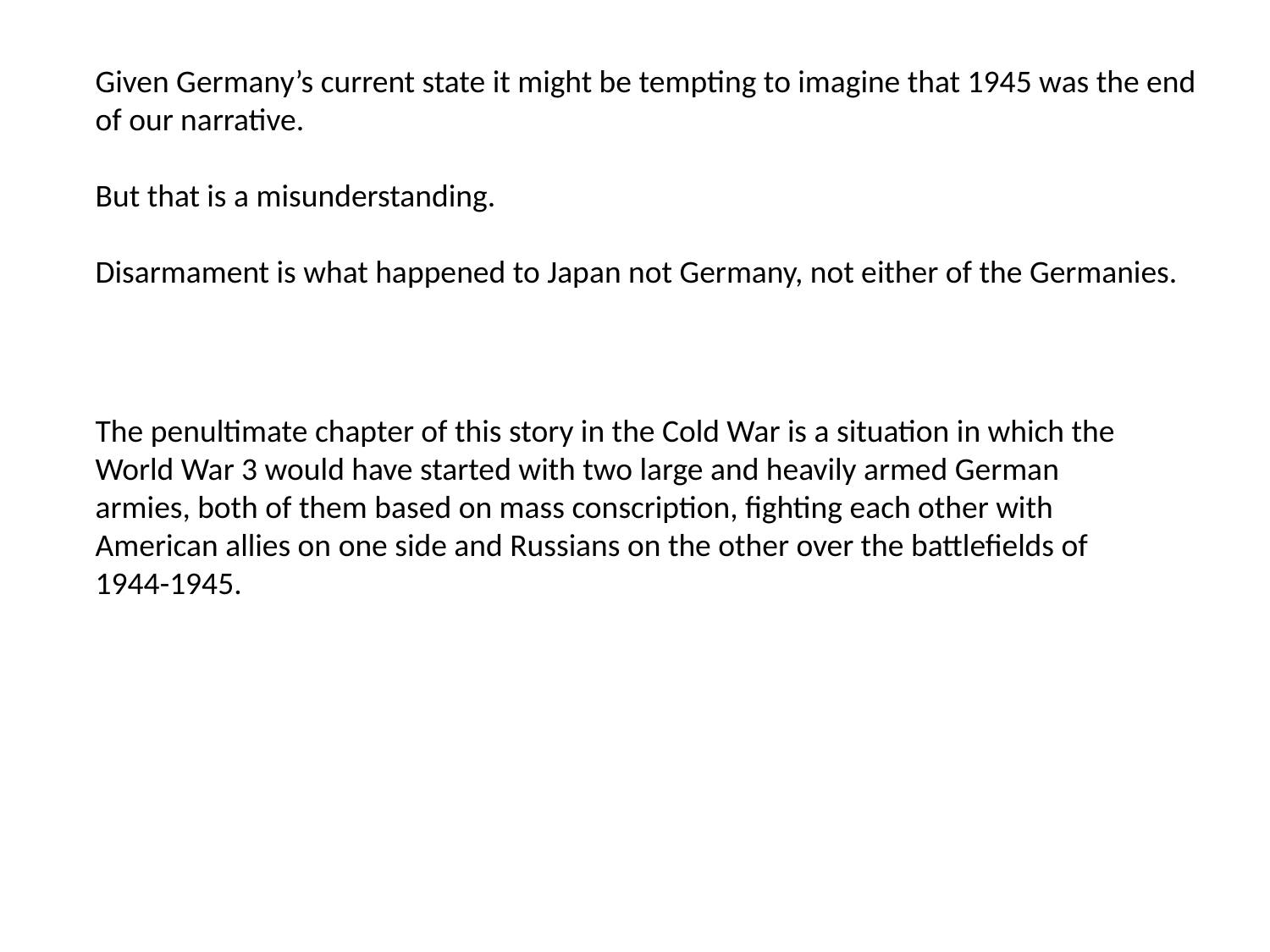

Given Germany’s current state it might be tempting to imagine that 1945 was the end of our narrative.

But that is a misunderstanding.

Disarmament is what happened to Japan not Germany, not either of the Germanies.
The penultimate chapter of this story in the Cold War is a situation in which the World War 3 would have started with two large and heavily armed German armies, both of them based on mass conscription, fighting each other with American allies on one side and Russians on the other over the battlefields of 1944-1945.